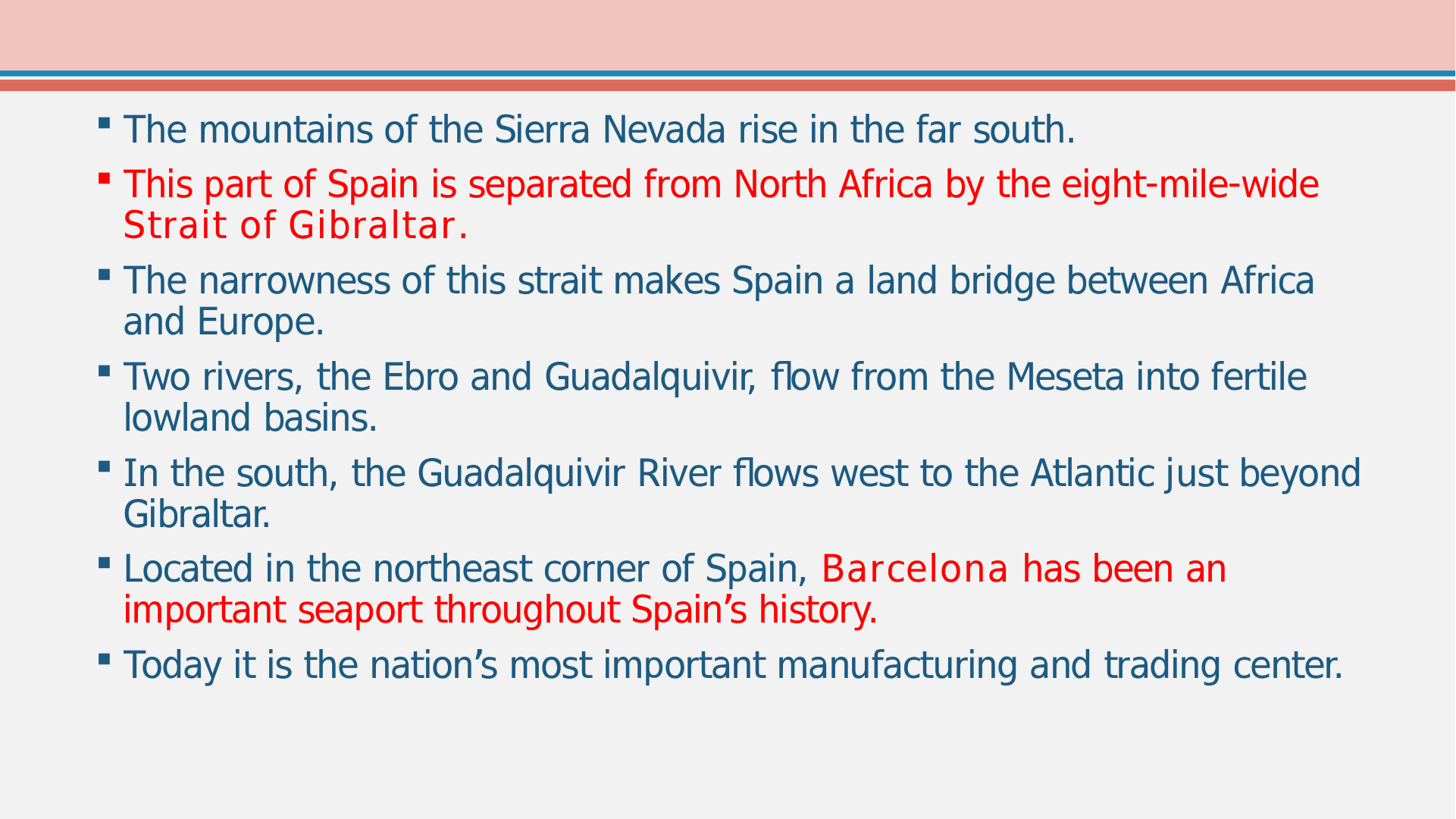

The mountains of the Sierra Nevada rise in the far south.
This part of Spain is separated from North Africa by the eight-mile-wide Strait of Gibraltar.
The narrowness of this strait makes Spain a land bridge between Africa and Europe.
Two rivers, the Ebro and Guadalquivir, flow from the Meseta into fertile lowland basins.
In the south, the Guadalquivir River flows west to the Atlantic just beyond Gibraltar.
Located in the northeast corner of Spain, Barcelona has been an important seaport throughout Spain’s history.
Today it is the nation’s most important manufacturing and trading center.